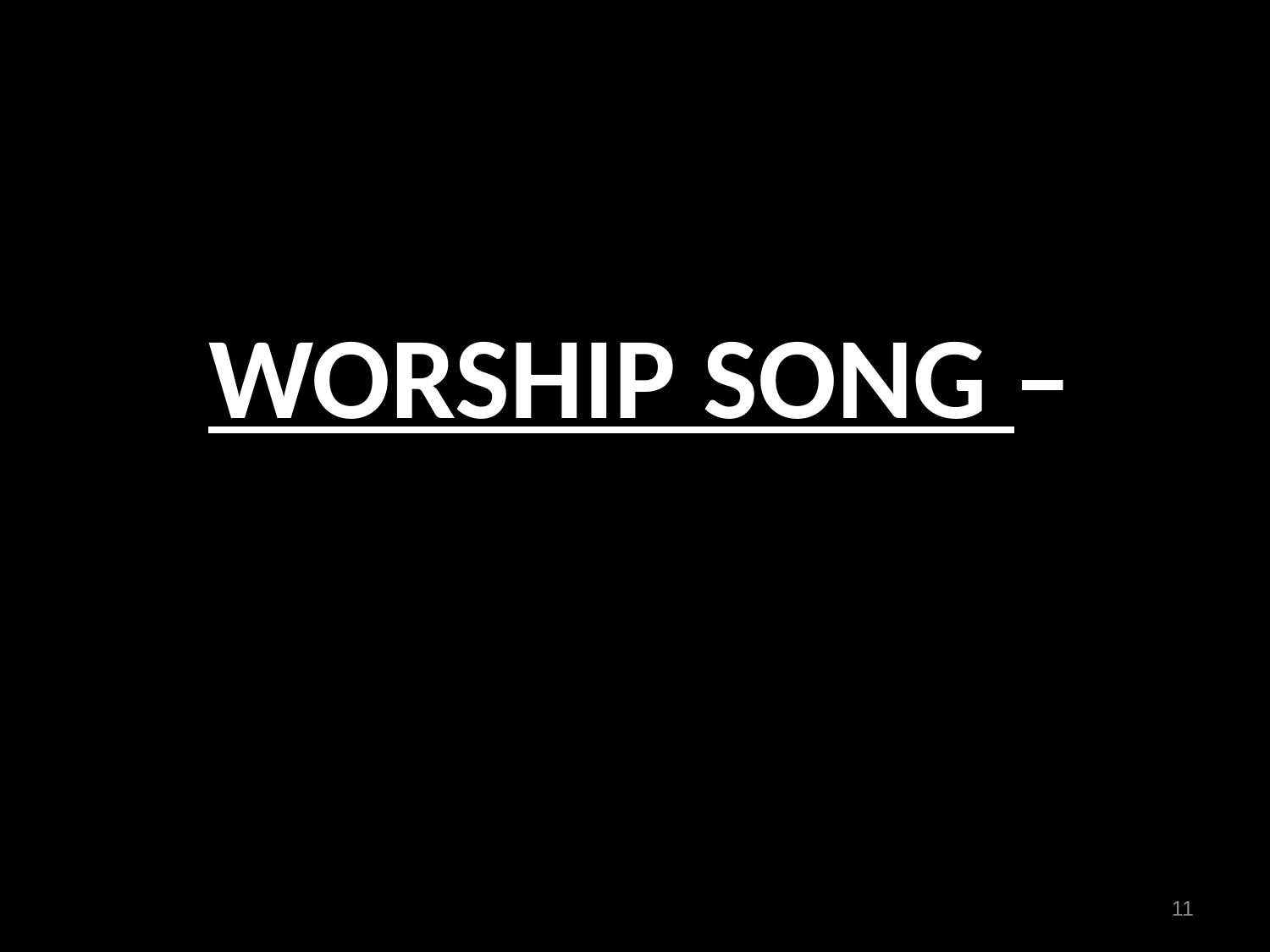

WORSHIP SONG –

WORSHIP SONG –

11